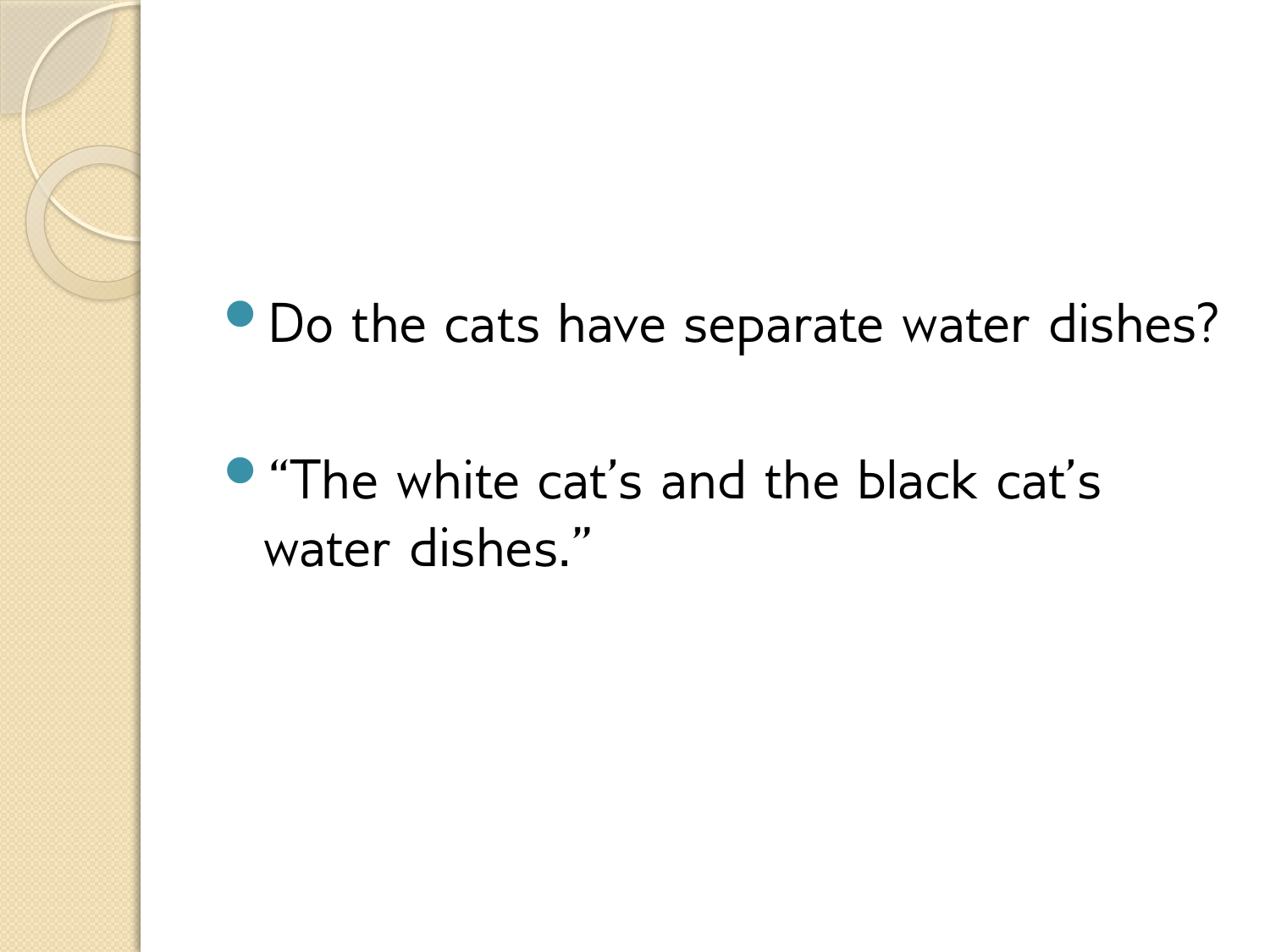

#

Do the cats have separate water dishes?

“The white cat’s and the black cat’s water dishes.”